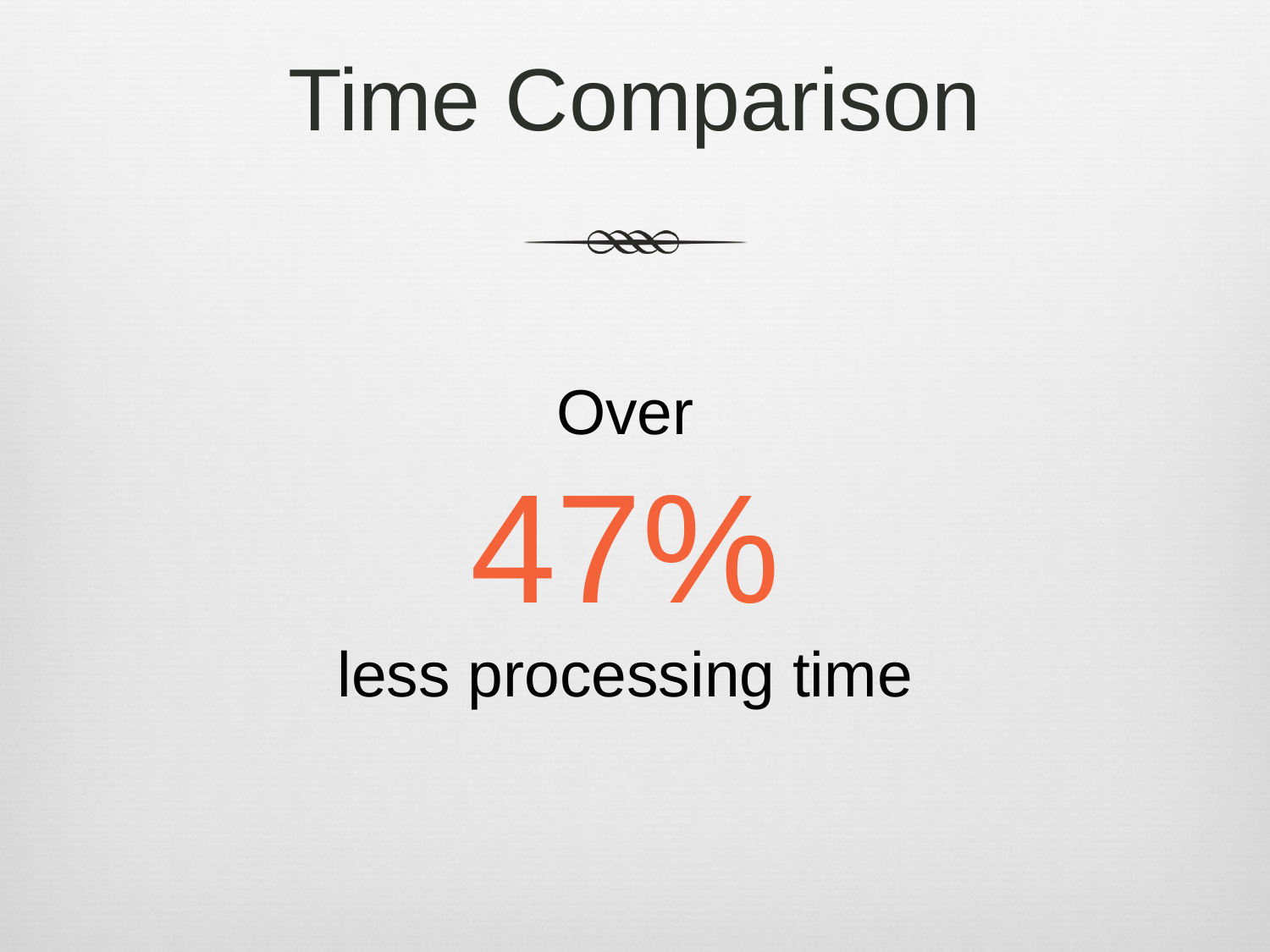

# Time Comparison
Over
47%
less processing time